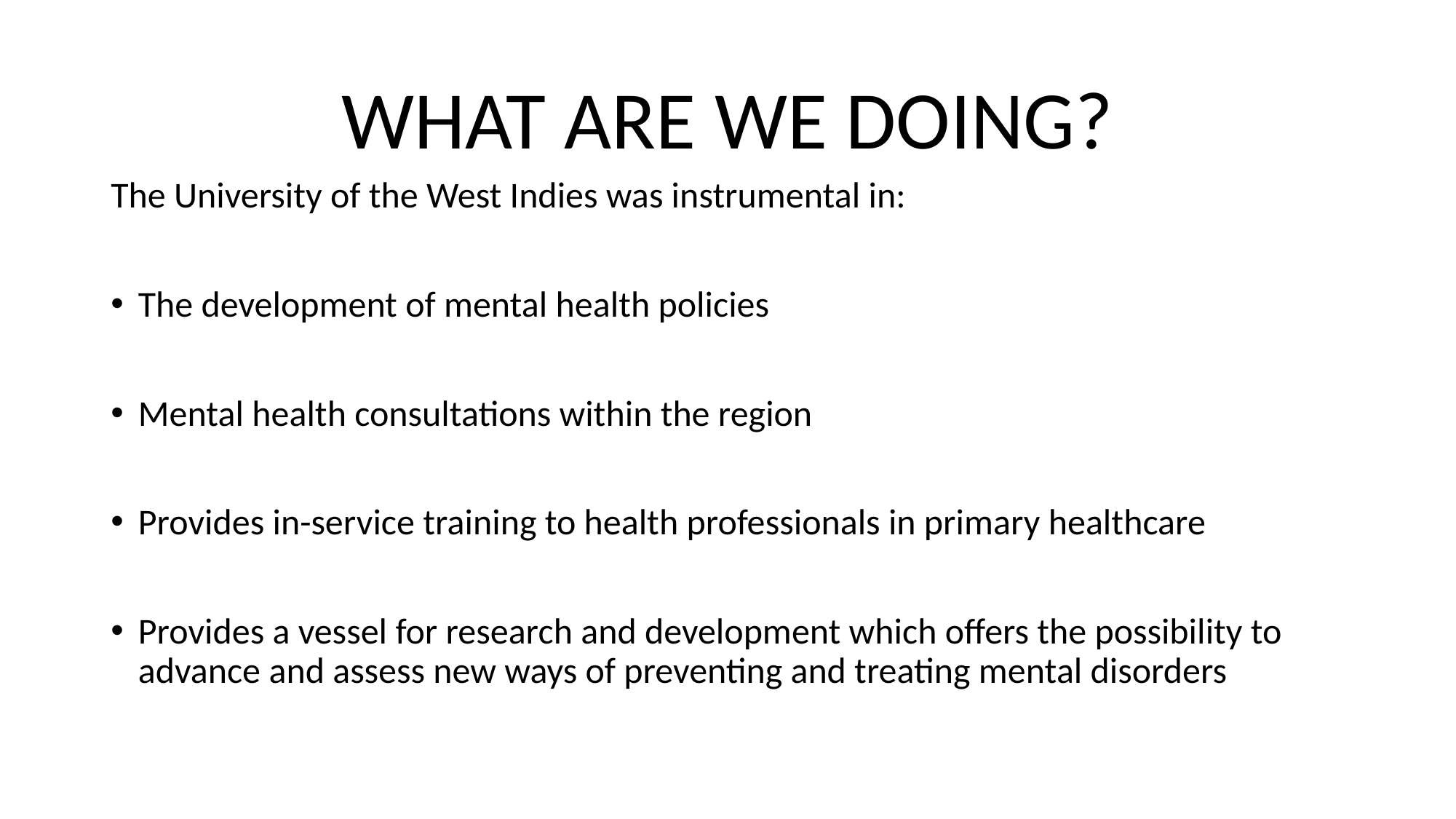

# WHAT ARE WE DOING?
The University of the West Indies was instrumental in:

The development of mental health policies

Mental health consultations within the region

Provides in-service training to health professionals in primary healthcare

Provides a vessel for research and development which offers the possibility to advance and assess new ways of preventing and treating mental disorders